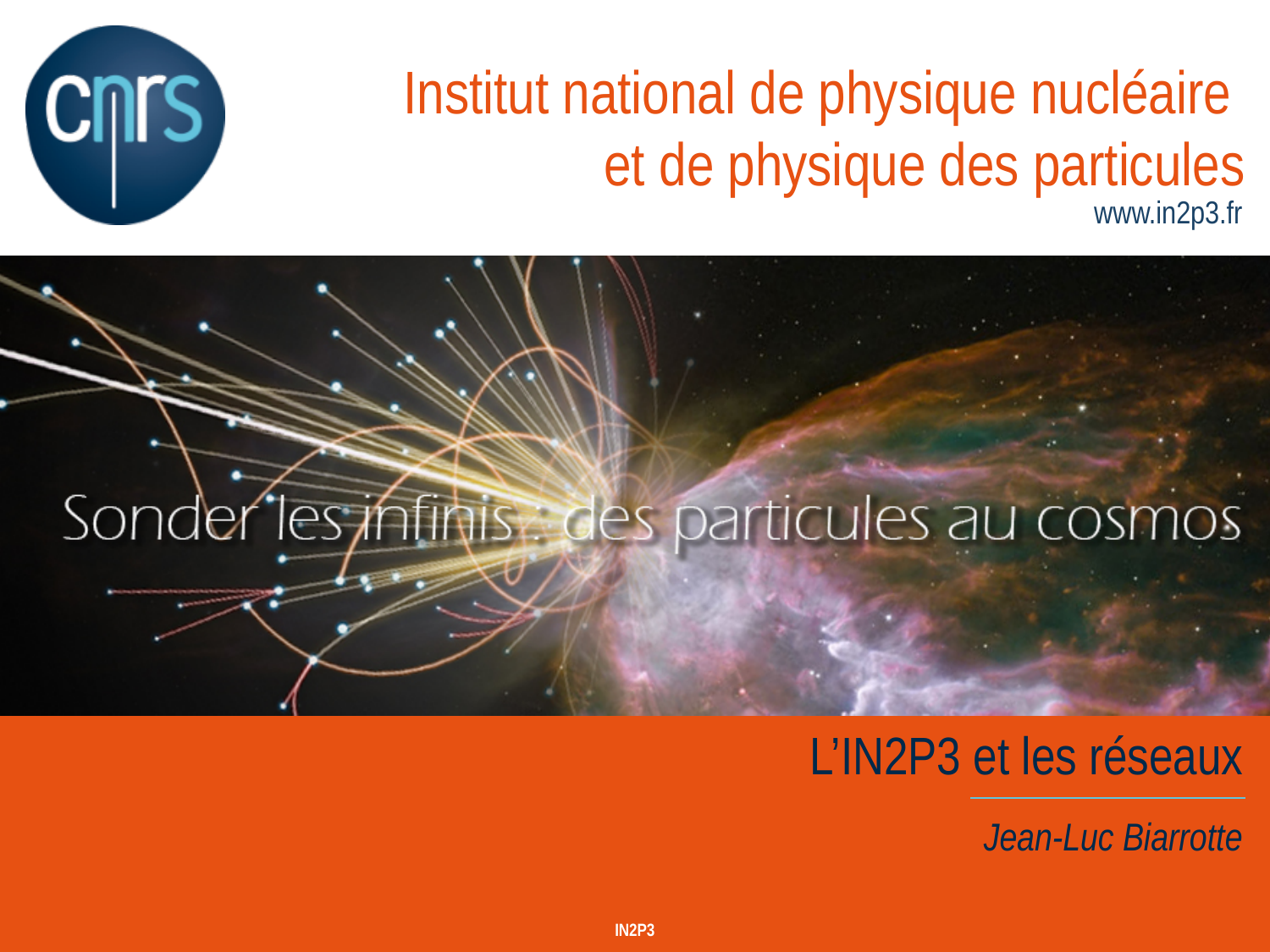

# L’IN2P3 et les réseaux
Jean-Luc Biarrotte
IN2P3